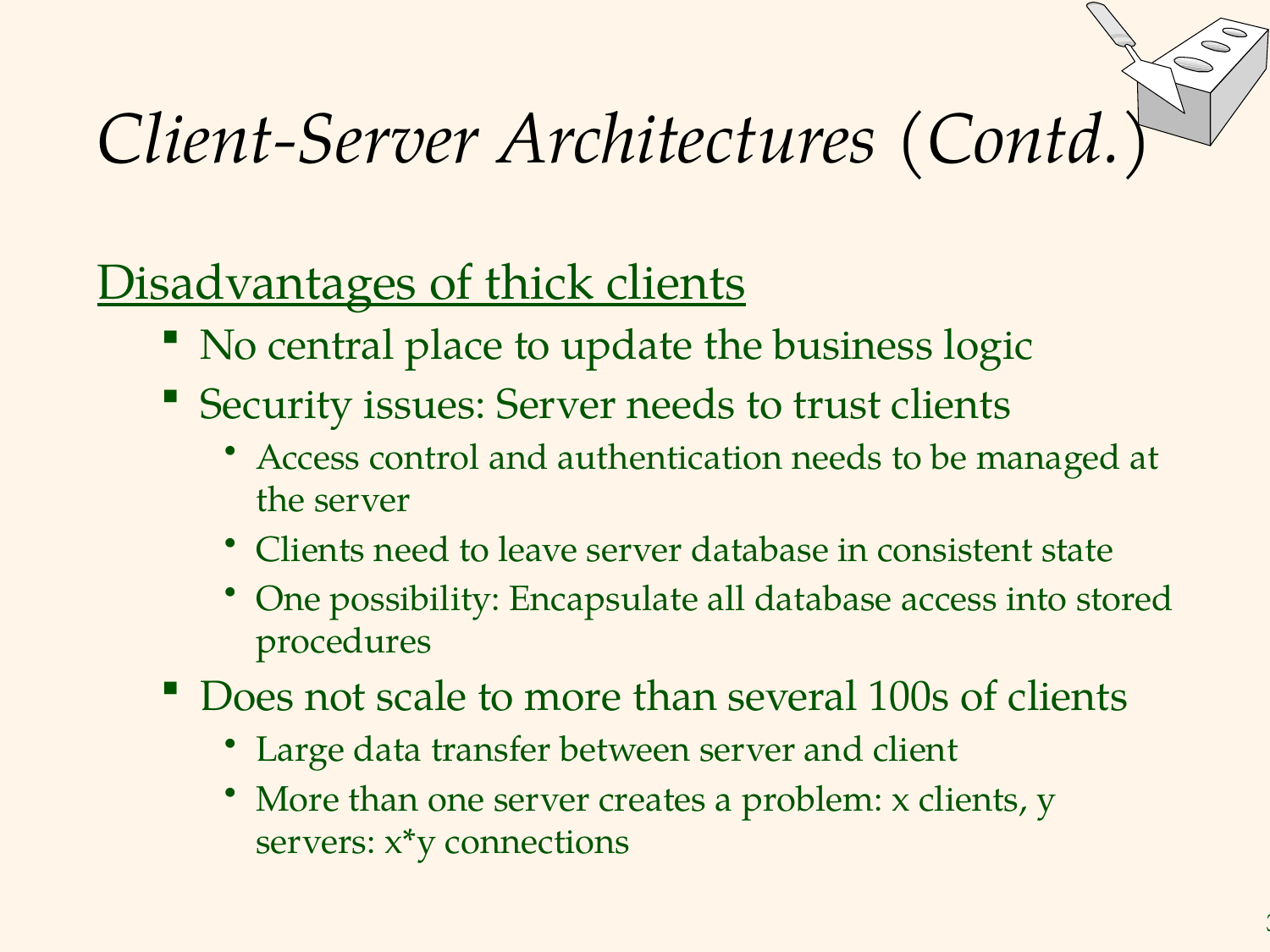

# Client-Server Architectures (Contd.)
Disadvantages of thick clients
No central place to update the business logic
Security issues: Server needs to trust clients
Access control and authentication needs to be managed at the server
Clients need to leave server database in consistent state
One possibility: Encapsulate all database access into stored procedures
Does not scale to more than several 100s of clients
Large data transfer between server and client
More than one server creates a problem: x clients, y servers: x*y connections